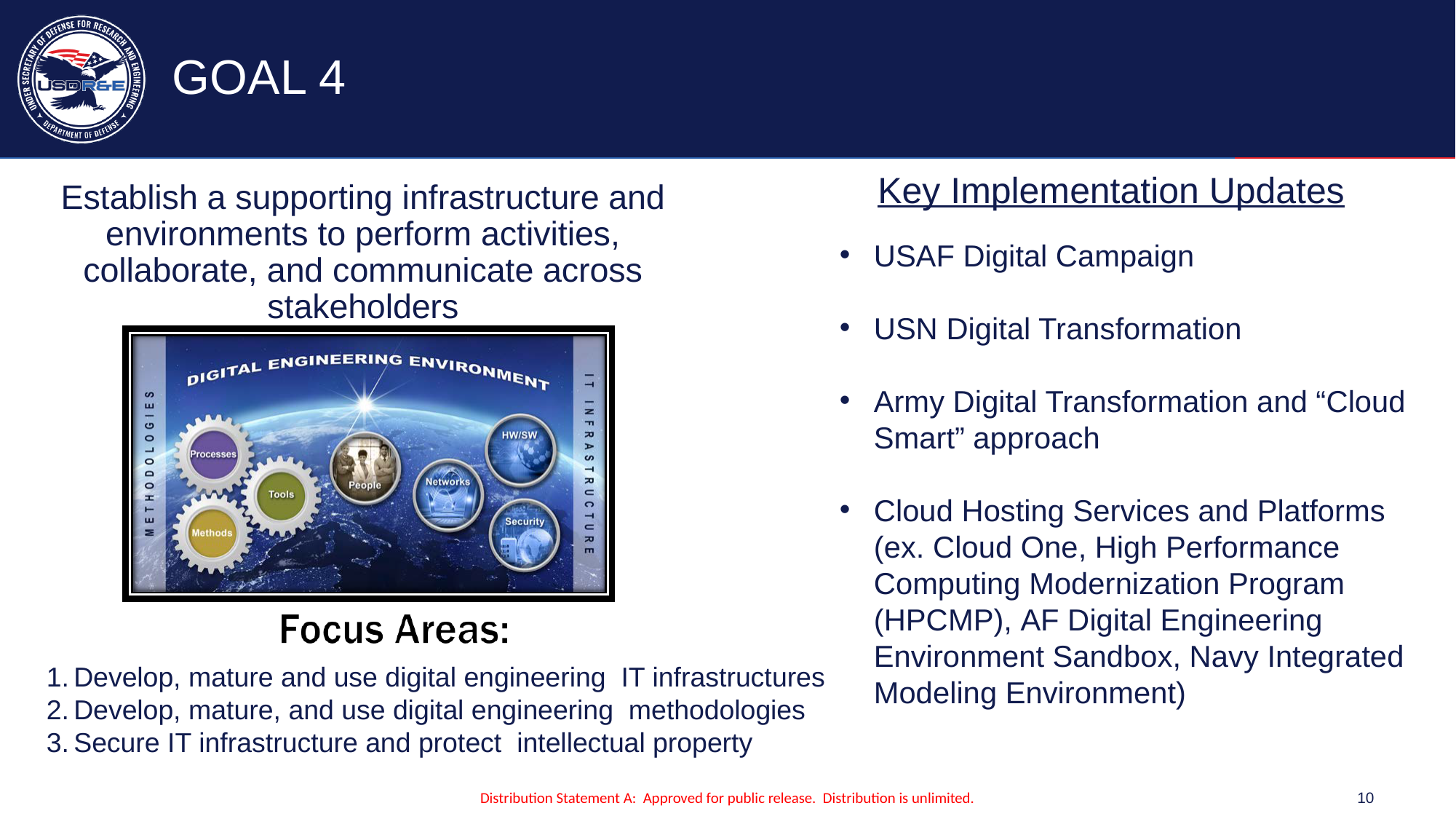

# GOAL 4
Key Implementation Updates
Establish a supporting infrastructure and environments to perform activities, collaborate, and communicate across stakeholders
USAF Digital Campaign

USN Digital Transformation

Army Digital Transformation and “Cloud Smart” approach

Cloud Hosting Services and Platforms (ex. Cloud One, High Performance Computing Modernization Program (HPCMP), AF Digital Engineering Environment Sandbox, Navy Integrated Modeling Environment)

Topic

Develop, mature and use digital engineering  IT infrastructures
Develop, mature, and use digital engineering  methodologies
Secure IT infrastructure and protect  intellectual property
10